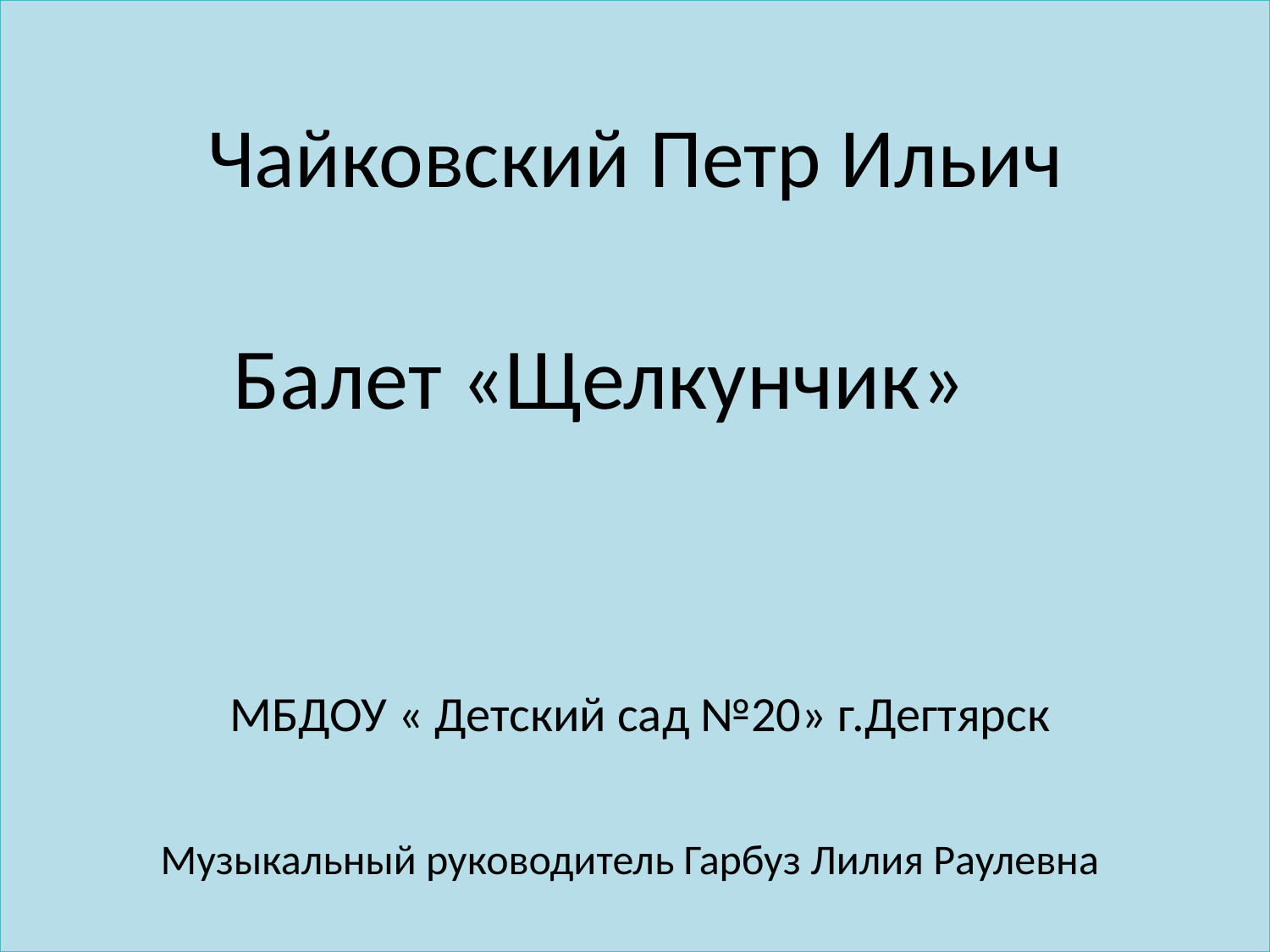

#
Чайковский Петр Ильич
Балет «Щелкунчик»

МБДОУ « Детский сад №20» г.Дегтярск
Музыкальный руководитель Гарбуз Лилия Раулевна